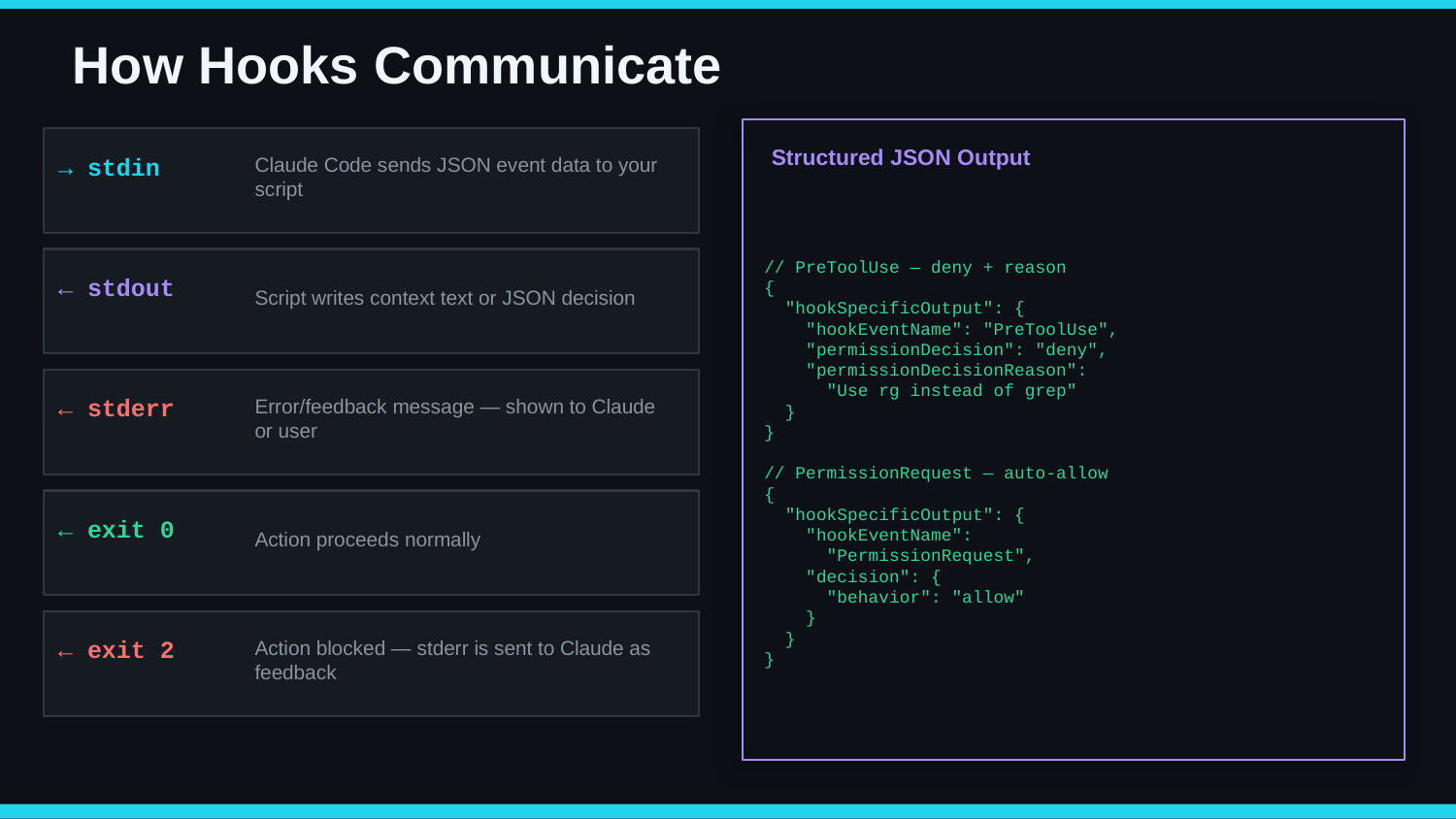

How Hooks Communicate

Structured JSON Output
→ stdin
Claude Code sends JSON event data to your script
// PreToolUse — deny + reason
{
  "hookSpecificOutput": {
    "hookEventName": "PreToolUse",
    "permissionDecision": "deny",
    "permissionDecisionReason":
      "Use rg instead of grep"
  }
}

// PermissionRequest — auto-allow
{
  "hookSpecificOutput": {
    "hookEventName":
      "PermissionRequest",
    "decision": {
      "behavior": "allow"
    }
  }
}

← stdout
Script writes context text or JSON decision

← stderr
Error/feedback message — shown to Claude or user

← exit 0
Action proceeds normally

← exit 2
Action blocked — stderr is sent to Claude as feedback